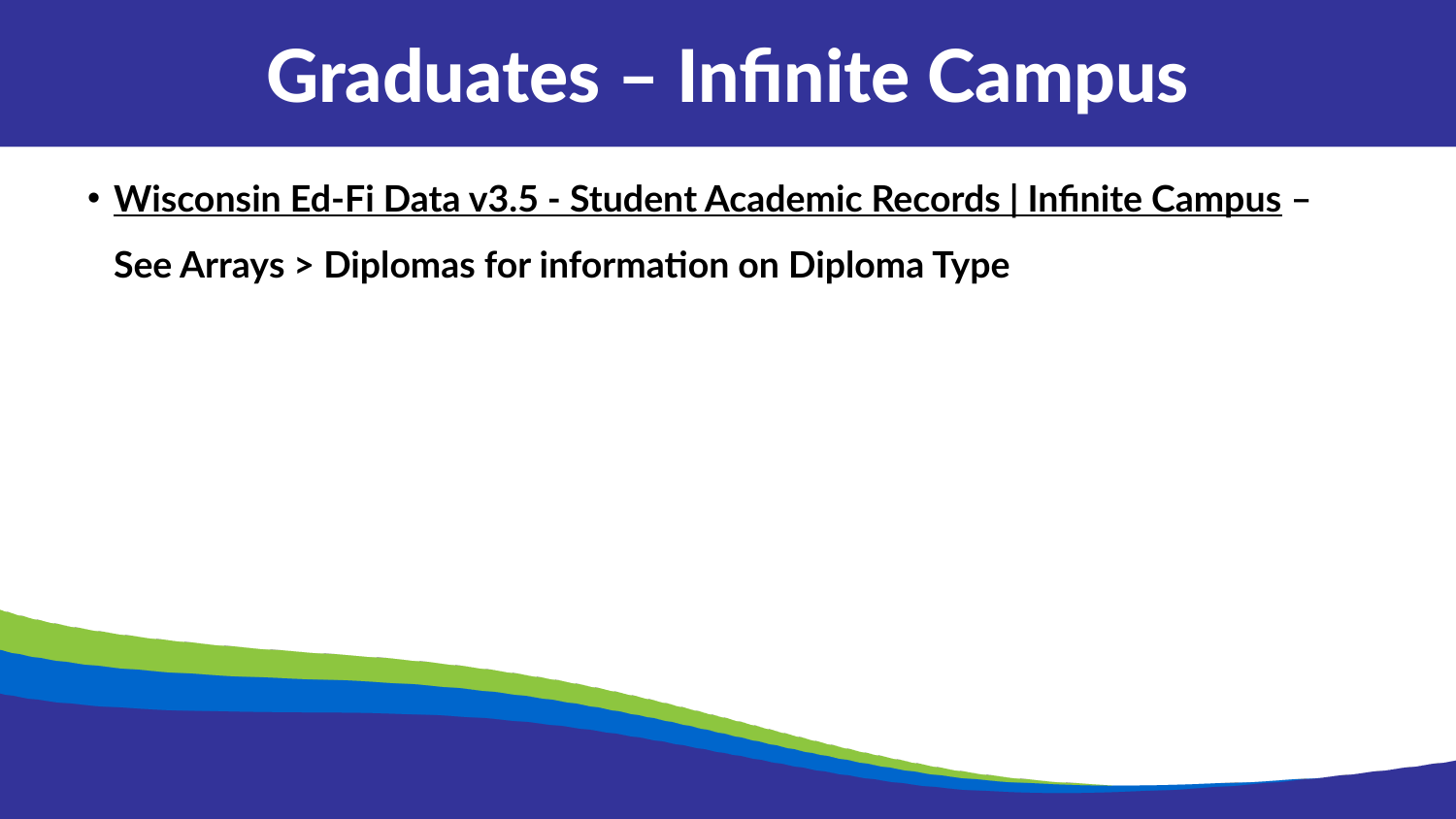

Graduates – Infinite Campus
Wisconsin Ed-Fi Data v3.5 - Student Academic Records | Infinite Campus – See Arrays > Diplomas for information on Diploma Type